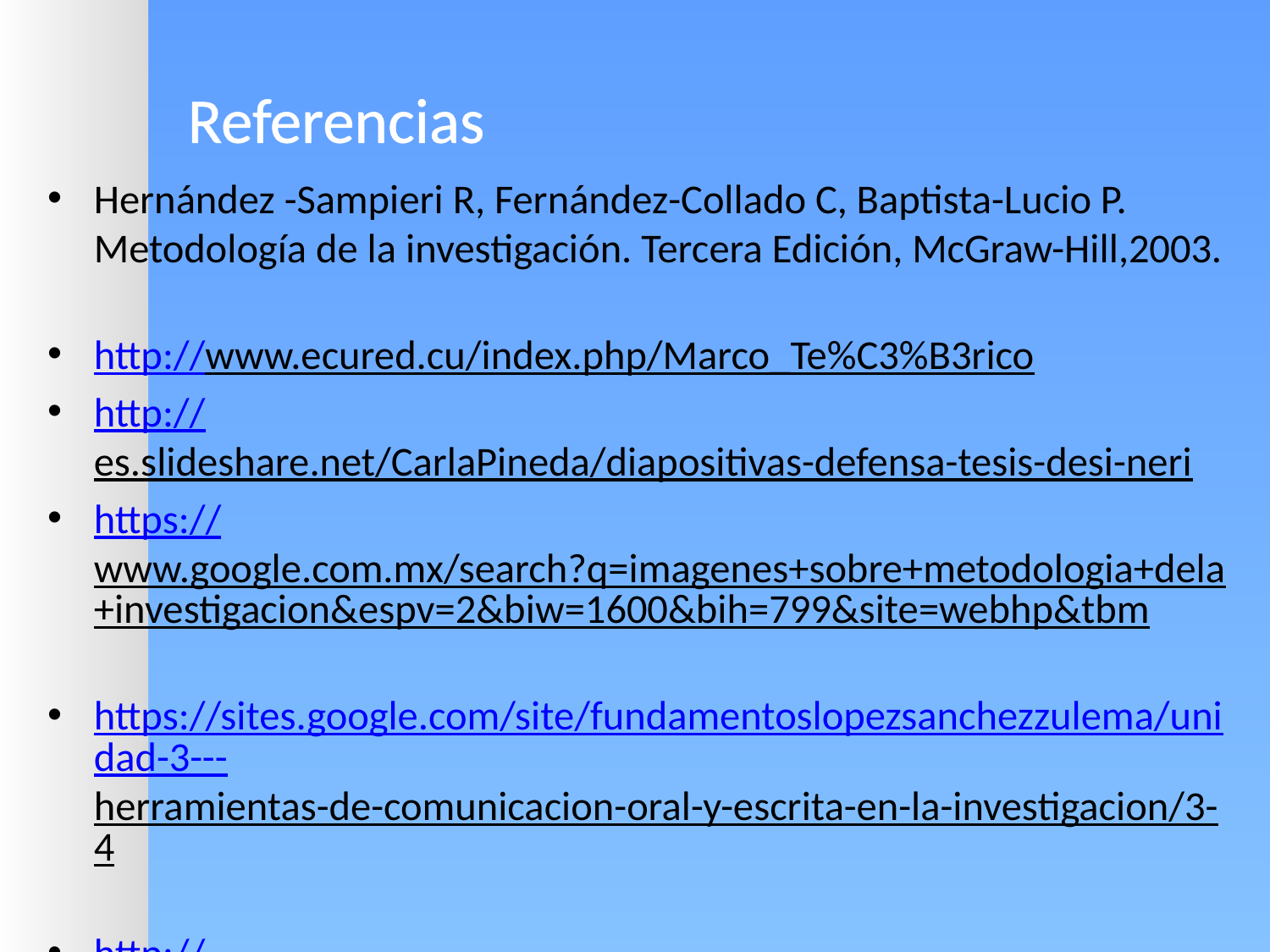

# Referencias
Hernández -Sampieri R, Fernández-Collado C, Baptista-Lucio P. Metodología de la investigación. Tercera Edición, McGraw-Hill,2003.
http://www.ecured.cu/index.php/Marco_Te%C3%B3rico
http://es.slideshare.net/CarlaPineda/diapositivas-defensa-tesis-desi-neri
https://www.google.com.mx/search?q=imagenes+sobre+metodologia+dela+investigacion&espv=2&biw=1600&bih=799&site=webhp&tbm
https://sites.google.com/site/fundamentoslopezsanchezzulema/unidad-3---herramientas-de-comunicacion-oral-y-escrita-en-la-investigacion/3-4
http://es.slideshare.net/AlfredoNevrez/presentacion-protocolo-tesis